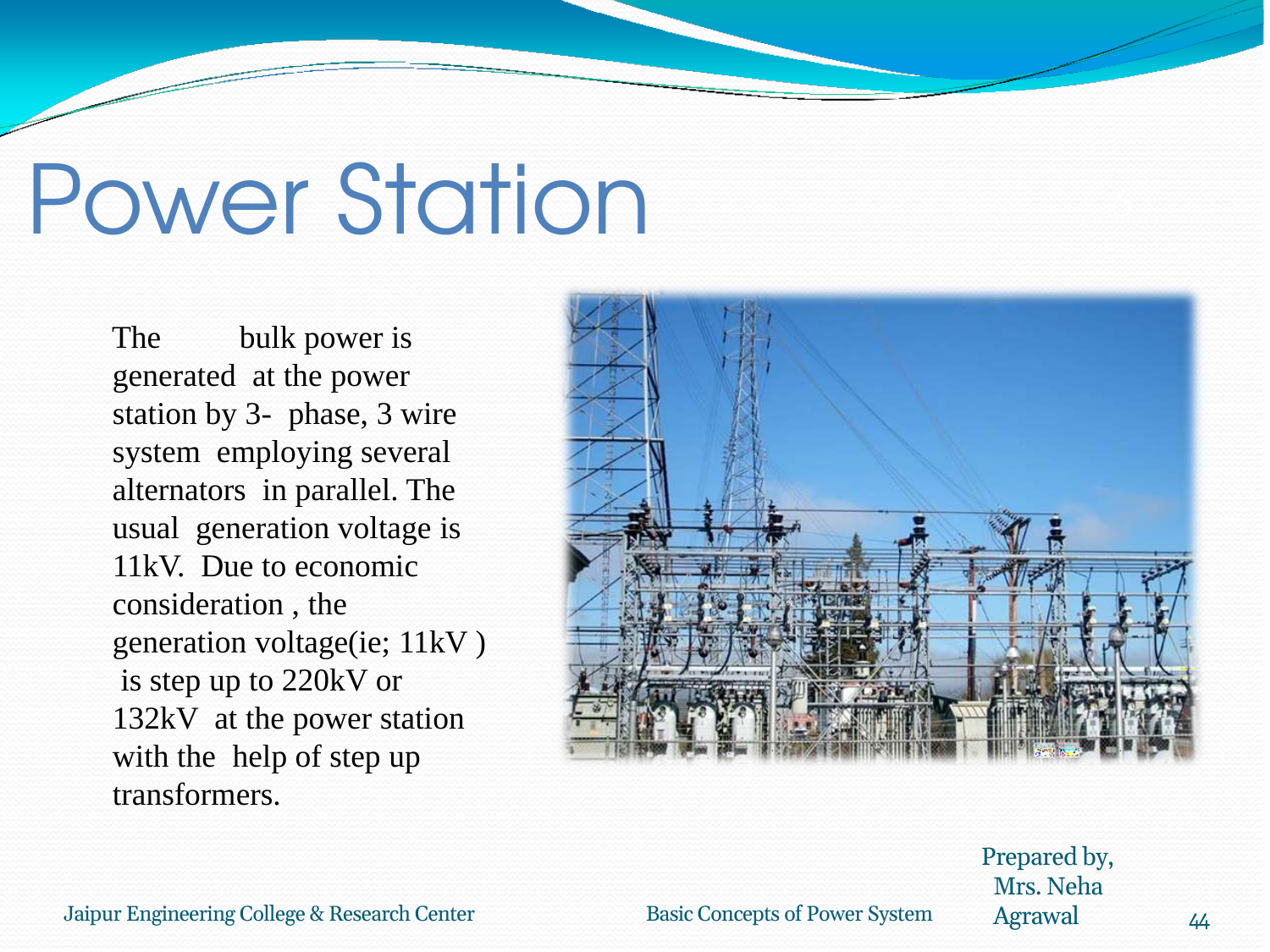

Power Station
6

   The	bulk power is generated  at the power station by 3-  phase, 3 wire system  employing several alternators  in parallel. The usual  generation voltage is 11kV.  Due to economic  consideration , the  generation voltage(ie; 11kV )  is step up to 220kV or 132kV  at the power station with the  help of step up transformers.
#
Prepared by,  Mrs. Neha Agrawal
Jaipur Engineering College & Research Center	Basic Concepts of Power System
44